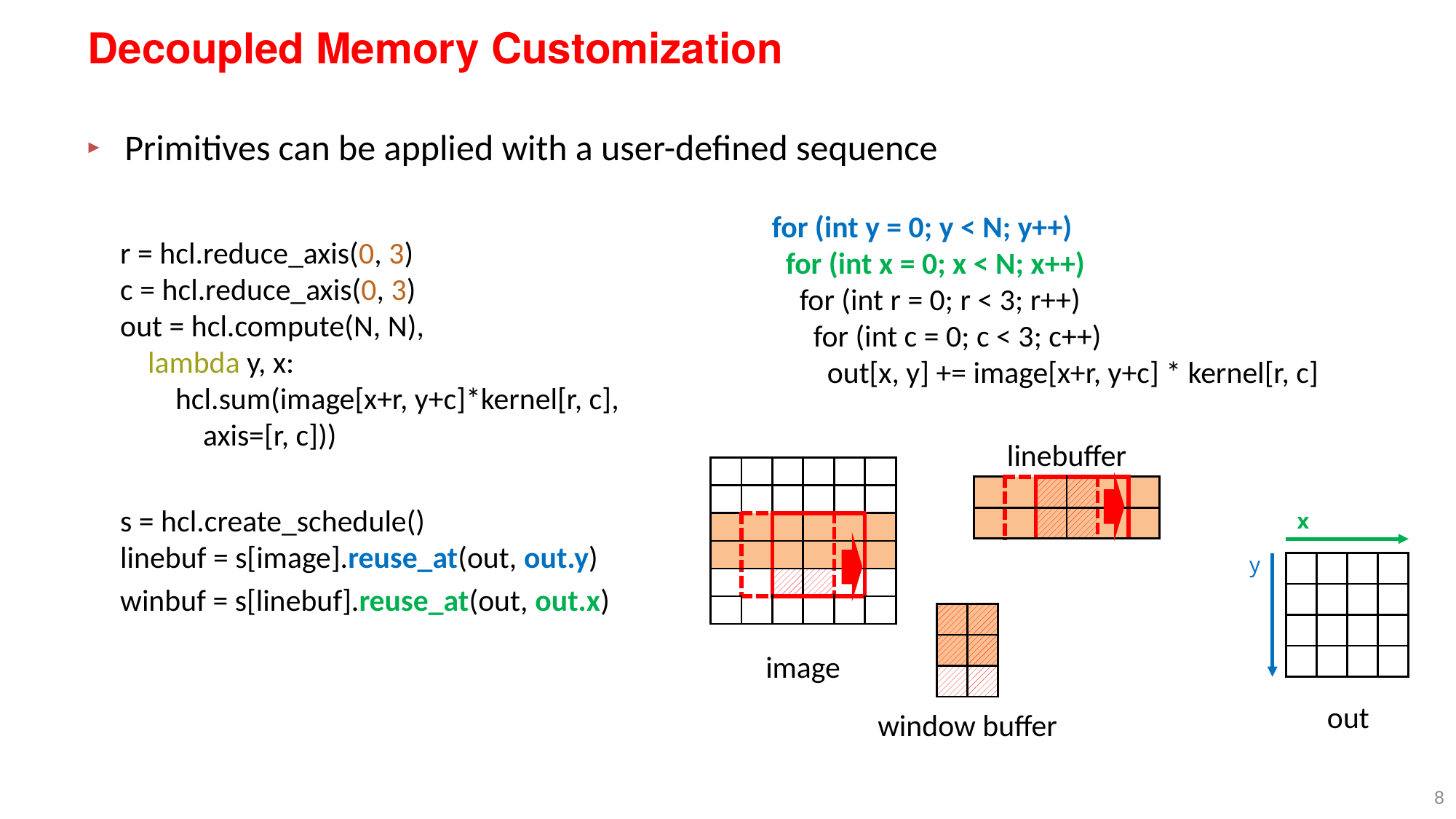

# Decoupled Memory Customization
Primitives can be applied with a user-defined sequence
 for (int y = 0; y < N; y++)
   for (int x = 0; x < N; x++)
     for (int r = 0; r < 3; r++)
       for (int c = 0; c < 3; c++)
         out[x, y] += image[x+r, y+c] * kernel[r, c]
 r = hcl.reduce_axis(0, 3)
 c = hcl.reduce_axis(0, 3)
 out = hcl.compute(N, N),
     lambda y, x:
         hcl.sum(image[x+r, y+c]*kernel[r, c],
             axis=[r, c]))
linebuffer
|  |  |  |  |  |  |
| --- | --- | --- | --- | --- | --- |
|  |  |  |  |  |  |
|  |  |  |  |  |  |
|  |  |  |  |  |  |
|  |  |  |  |  |  |
|  |  |  |  |  |  |
|  |  |  |  |  |  |
| --- | --- | --- | --- | --- | --- |
|  |  |  |  |  |  |
 s = hcl.create_schedule()
 linebuf = s[image].reuse_at(out, out.y)

x
y
|  |  |  |  |
| --- | --- | --- | --- |
|  |  |  |  |
|  |  |  |  |
|  |  |  |  |

 winbuf = s[linebuf].reuse_at(out, out.x)
|  |  |
| --- | --- |
|  |  |
|  |  |
image
out
window buffer
8